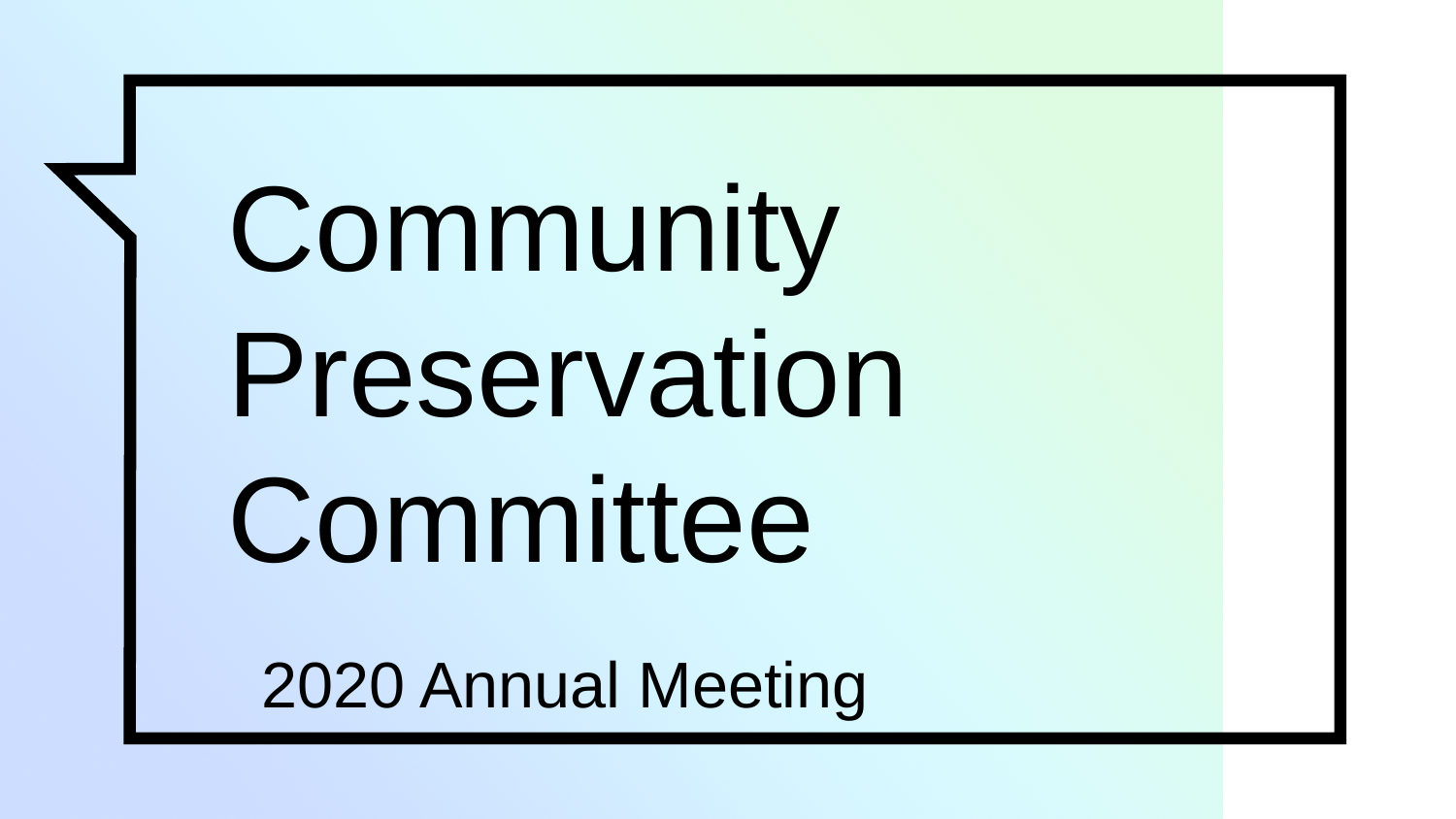

# Community Preservation Committee 2020 Annual Meeting